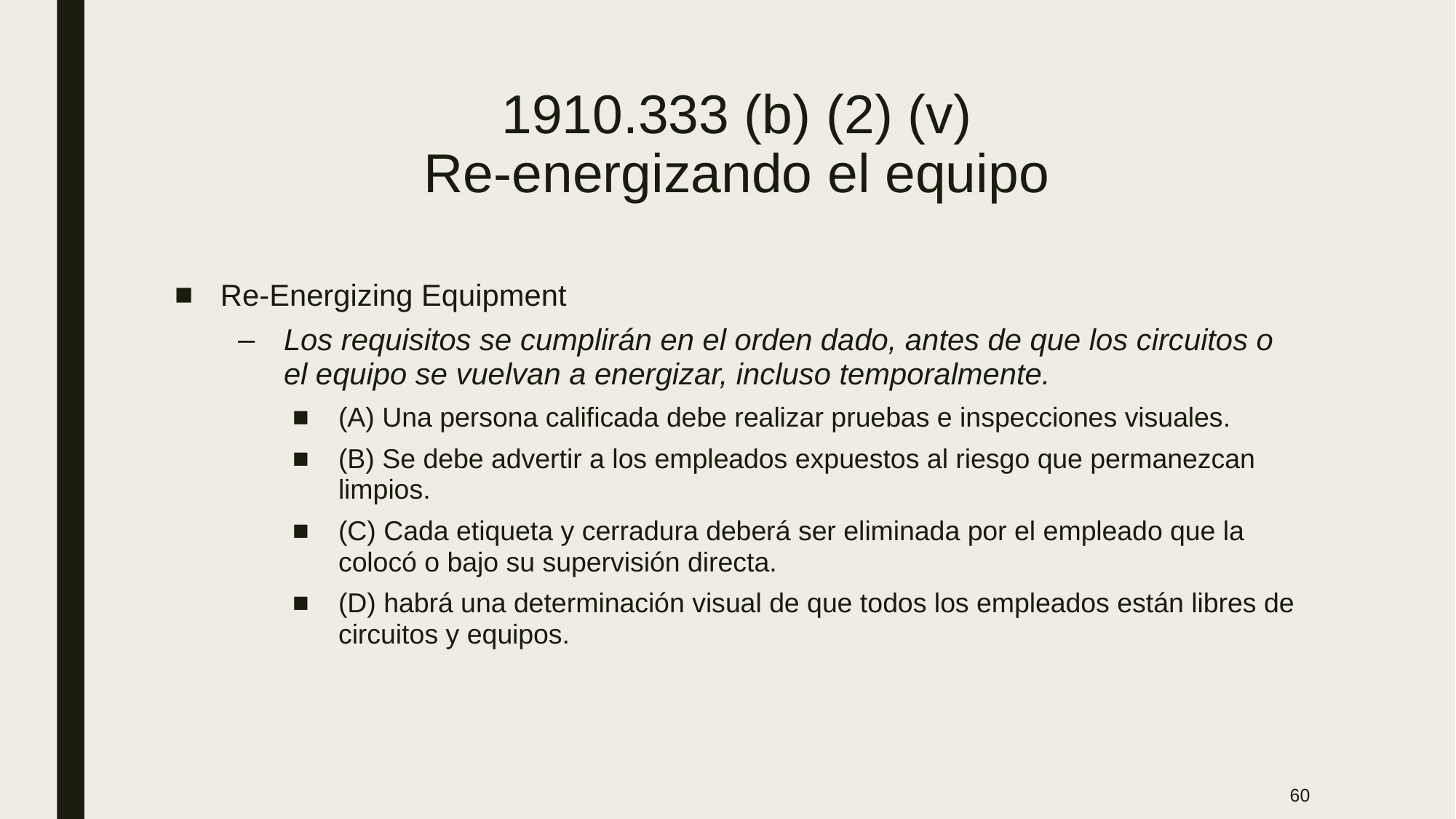

# 1910.333 (b) (2) (v) Re-energizando el equipo
Re-Energizing Equipment
Los requisitos se cumplirán en el orden dado, antes de que los circuitos o el equipo se vuelvan a energizar, incluso temporalmente.
(A) Una persona calificada debe realizar pruebas e inspecciones visuales.
(B) Se debe advertir a los empleados expuestos al riesgo que permanezcan limpios.
(C) Cada etiqueta y cerradura deberá ser eliminada por el empleado que la colocó o bajo su supervisión directa.
(D) habrá una determinación visual de que todos los empleados están libres de circuitos y equipos.
60